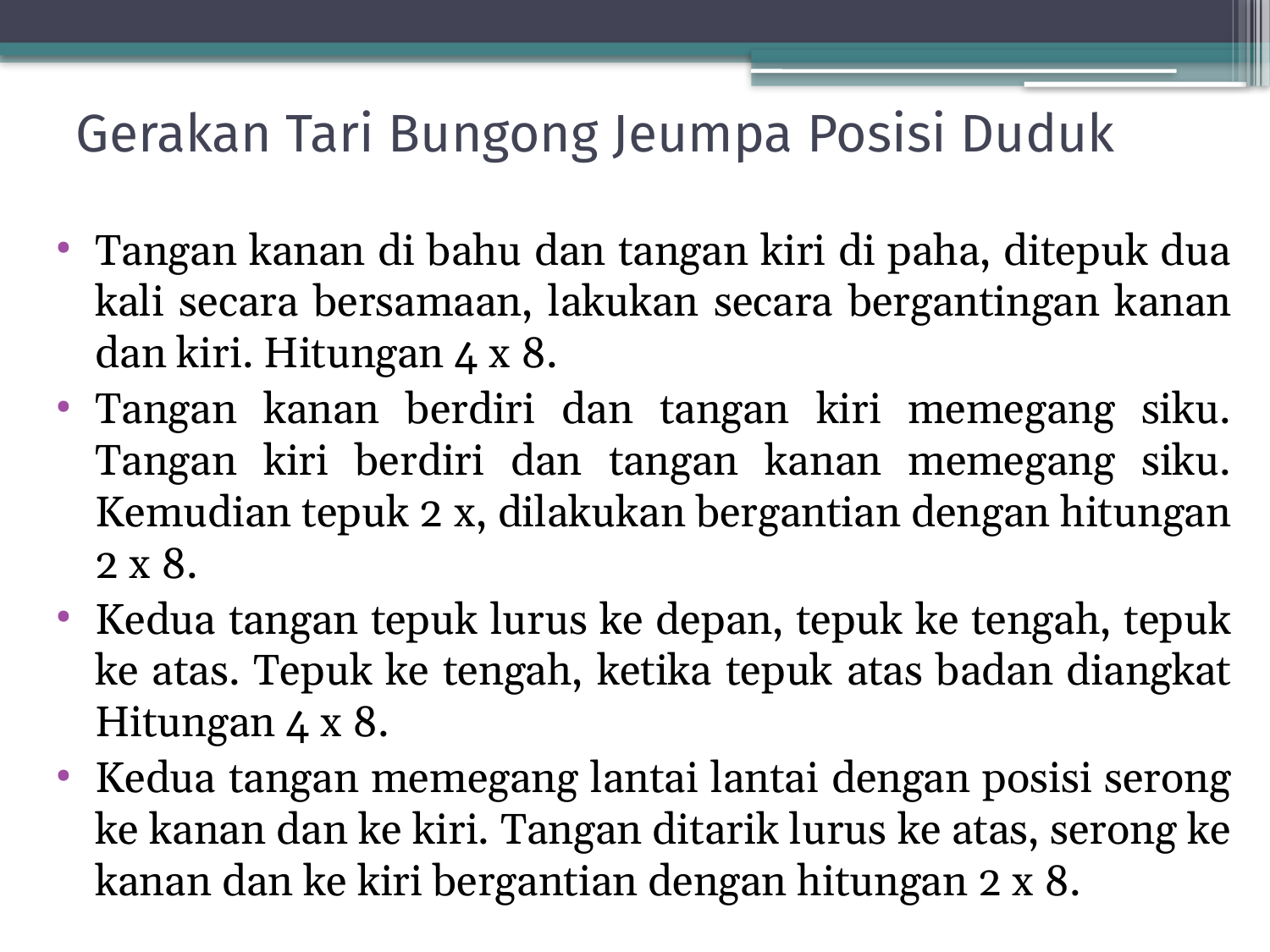

# Gerakan Tari Bungong Jeumpa Posisi Duduk
Tangan kanan di bahu dan tangan kiri di paha, ditepuk dua kali secara bersamaan, lakukan secara bergantingan kanan dan kiri. Hitungan 4 x 8.
Tangan kanan berdiri dan tangan kiri memegang siku. Tangan kiri berdiri dan tangan kanan memegang siku. Kemudian tepuk 2 x, dilakukan bergantian dengan hitungan 2 x 8.
Kedua tangan tepuk lurus ke depan, tepuk ke tengah, tepuk ke atas. Tepuk ke tengah, ketika tepuk atas badan diangkat Hitungan 4 x 8.
Kedua tangan memegang lantai lantai dengan posisi serong ke kanan dan ke kiri. Tangan ditarik lurus ke atas, serong ke kanan dan ke kiri bergantian dengan hitungan 2 x 8.